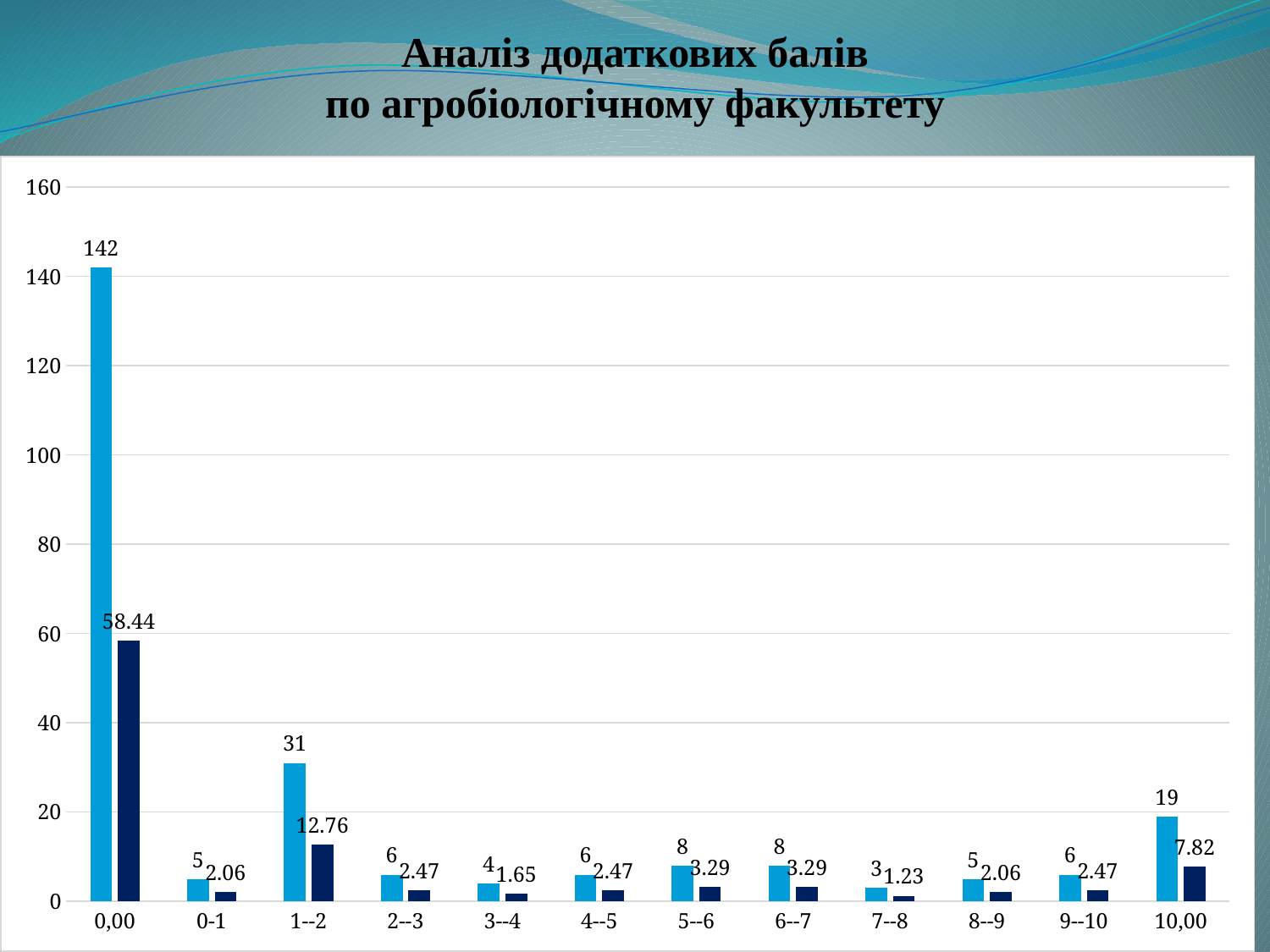

# Аналіз додаткових балів по агробіологічному факультету

### Chart

| Category |  |  |
|---|---|---|
| 0,00 | 142.0 | 58.43621399176955 |
| 0-1 | 5.0 | 2.05761316872428 |
| 1--2 | 31.0 | 12.757201646090534 |
| 2--3 | 6.0 | 2.4691358024691357 |
| 3--4 | 4.0 | 1.646090534979424 |
| 4--5 | 6.0 | 2.4691358024691357 |
| 5--6 | 8.0 | 3.292181069958848 |
| 6--7 | 8.0 | 3.292181069958848 |
| 7--8 | 3.0 | 1.2345679012345678 |
| 8--9 | 5.0 | 2.05761316872428 |
| 9--10 | 6.0 | 2.4691358024691357 |
| 10,00 | 19.0 | 7.818930041152264 |